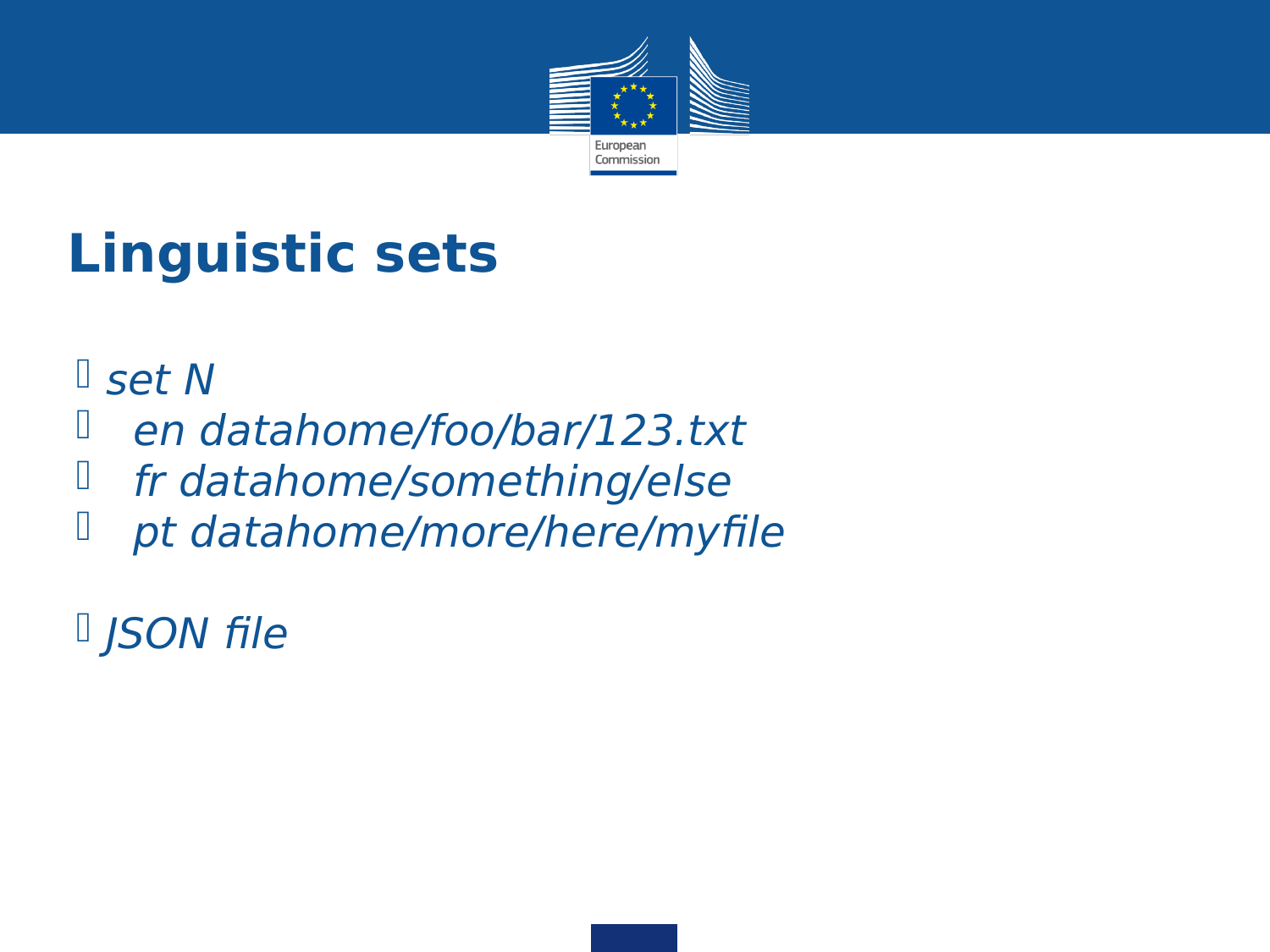

Linguistic sets
set N
  en datahome/foo/bar/123.txt
  fr datahome/something/else
  pt datahome/more/here/myfile

JSON file